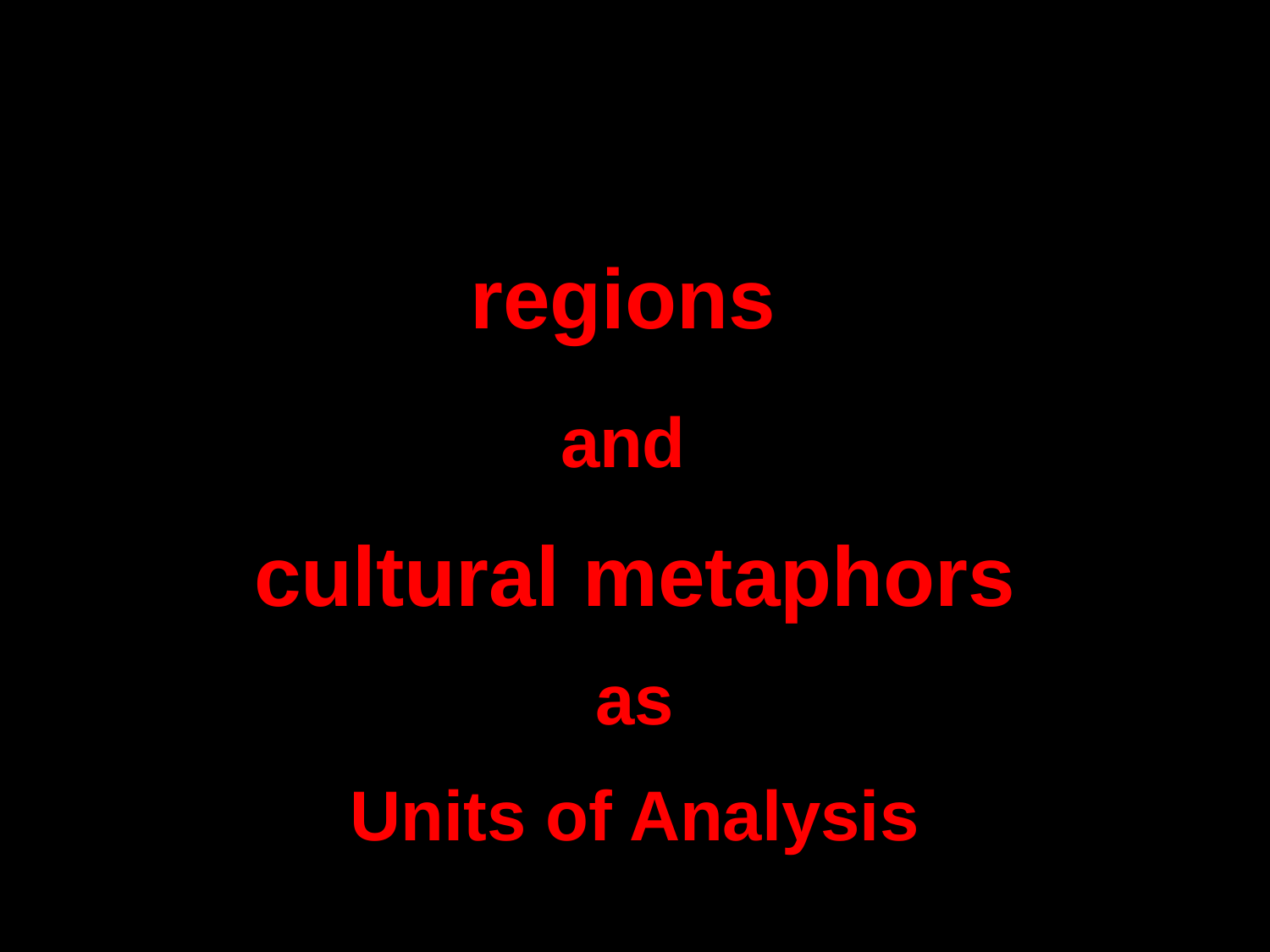

regions
and
cultural metaphors
as
Units of Analysis